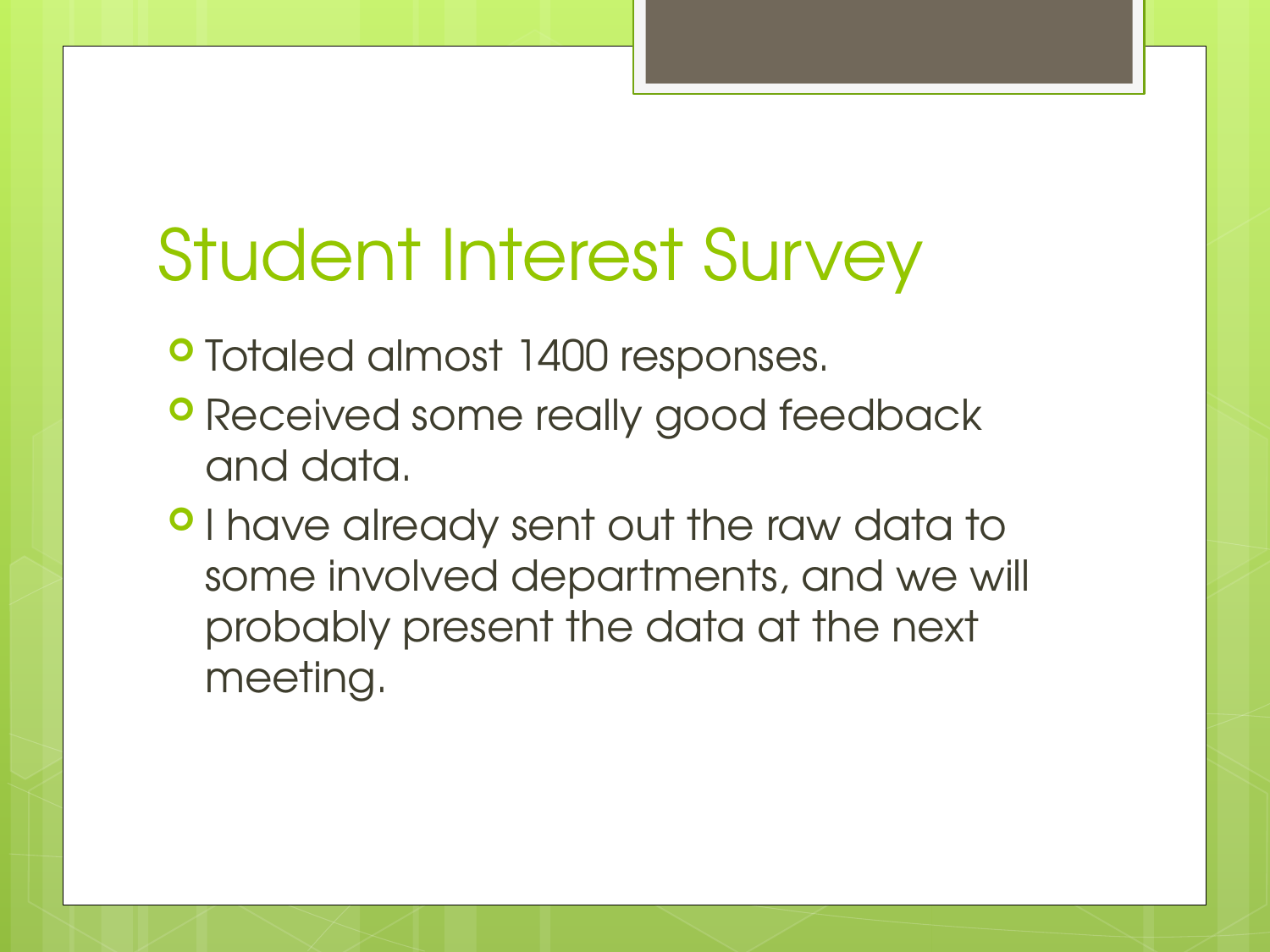

# Student Interest Survey
Totaled almost 1400 responses.
Received some really good feedback and data.
I have already sent out the raw data to some involved departments, and we will probably present the data at the next meeting.